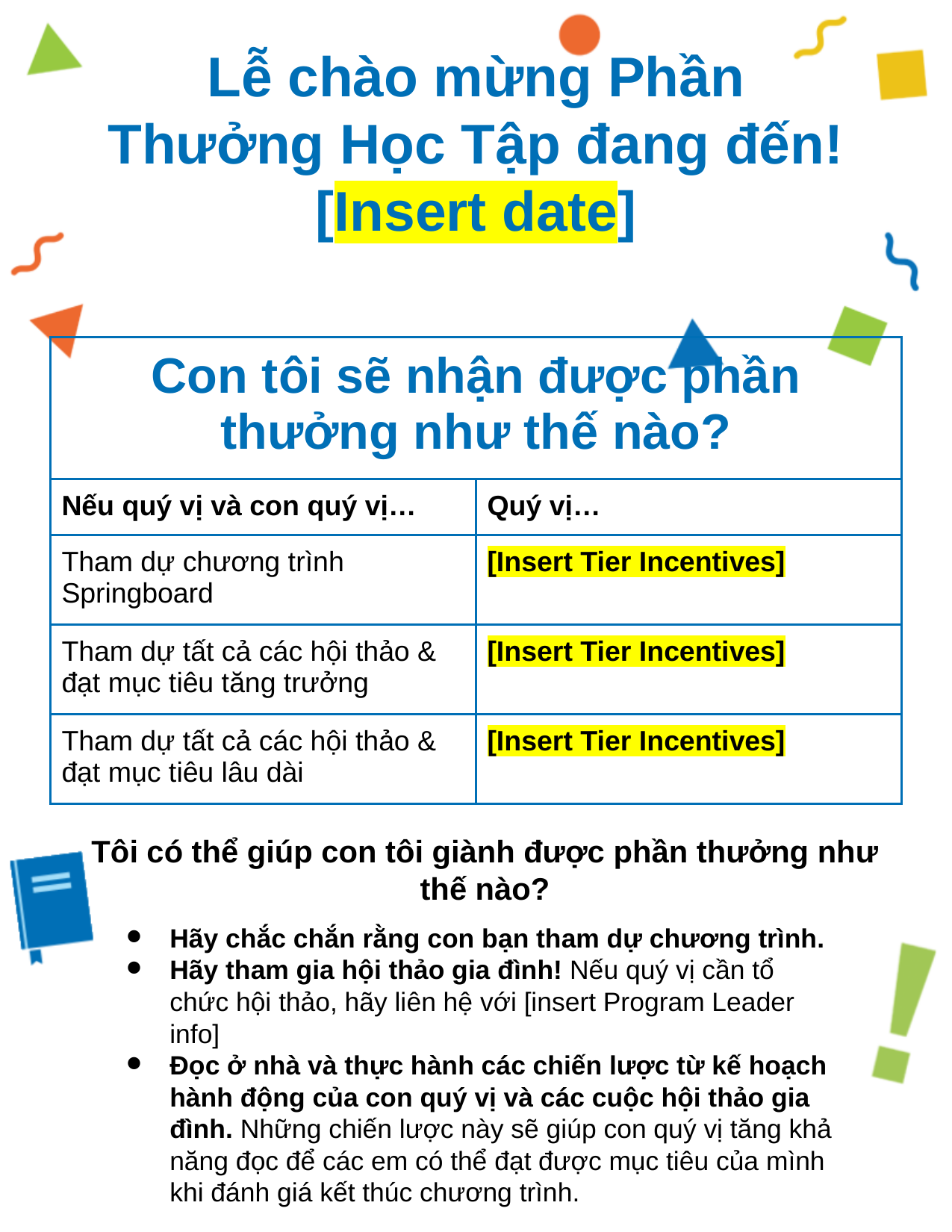

Lễ chào mừng Phần Thưởng Học Tập đang đến! [Insert date]
| Con tôi sẽ nhận được phần thưởng như thế nào? |  |
| --- | --- |
| Nếu quý vị và con quý vị… | Quý vị… |
| Tham dự chương trình Springboard | [Insert Tier Incentives] |
| Tham dự tất cả các hội thảo & đạt mục tiêu tăng trưởng | [Insert Tier Incentives] |
| Tham dự tất cả các hội thảo & đạt mục tiêu lâu dài | [Insert Tier Incentives] |
Tôi có thể giúp con tôi giành được phần thưởng như thế nào?
Hãy chắc chắn rằng con bạn tham dự chương trình.
Hãy tham gia hội thảo gia đình! Nếu quý vị cần tổ chức hội thảo, hãy liên hệ với [insert Program Leader info]
Đọc ở nhà và thực hành các chiến lược từ kế hoạch hành động của con quý vị và các cuộc hội thảo gia đình. Những chiến lược này sẽ giúp con quý vị tăng khả năng đọc để các em có thể đạt được mục tiêu của mình khi đánh giá kết thúc chương trình.